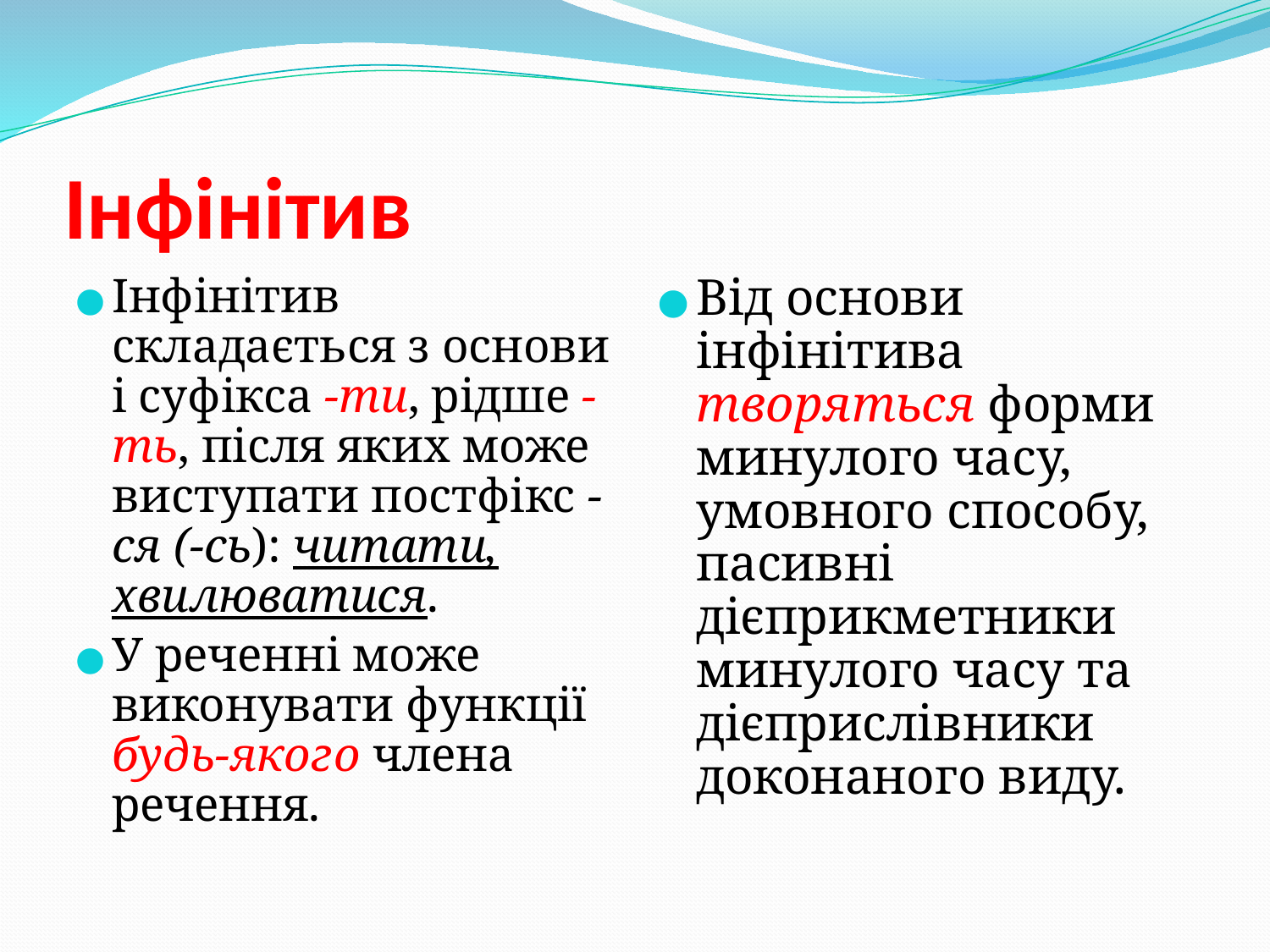

# Інфінітив
Інфінітив складається з основи і суфікса -ти, рідше -ть, після яких може виступати постфікс -ся (-сь): читати, хвилюватися.
У реченні може виконувати функції будь-якого члена речення.
Від основи інфінітива творяться форми минулого часу, умовного способу, пасивні дієприкметники минулого часу та дієприслівники доконаного виду.